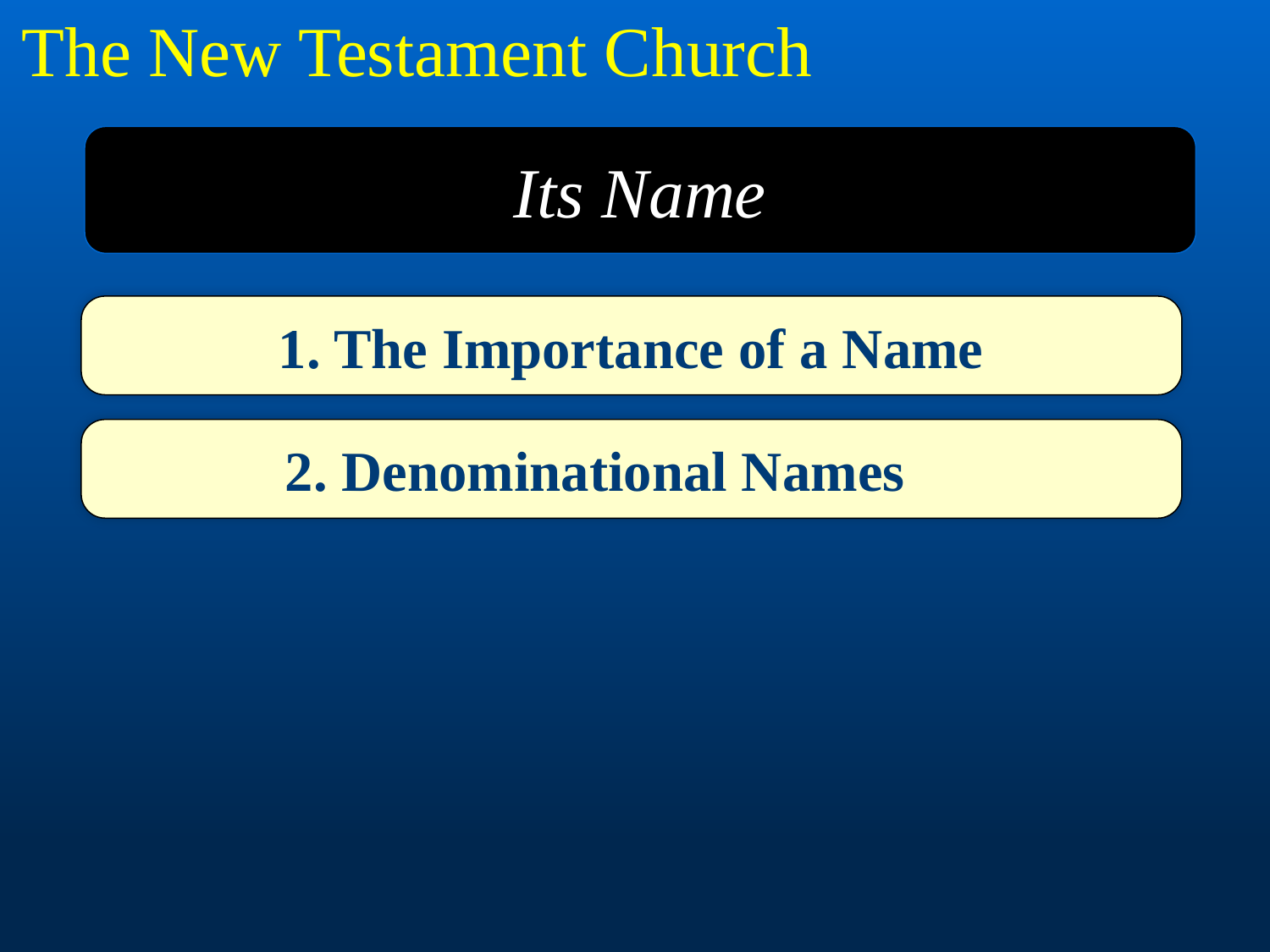

The New Testament Church
Its Name
1. The Importance of a Name
             2. Denominational Names